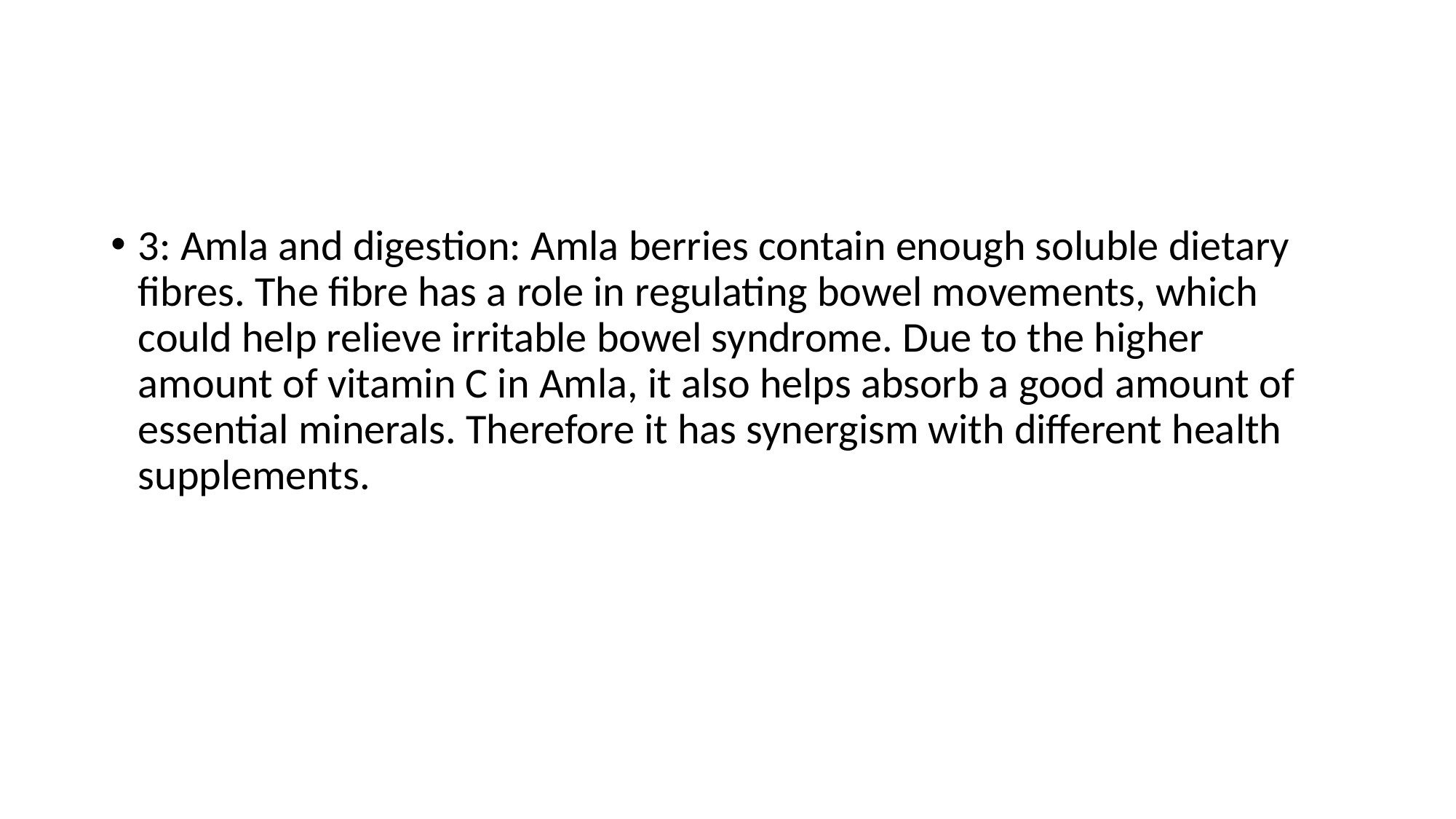

3: Amla and digestion: Amla berries contain enough soluble dietary fibres. The fibre has a role in regulating bowel movements, which could help relieve irritable bowel syndrome. Due to the higher amount of vitamin C in Amla, it also helps absorb a good amount of essential minerals. Therefore it has synergism with different health supplements.